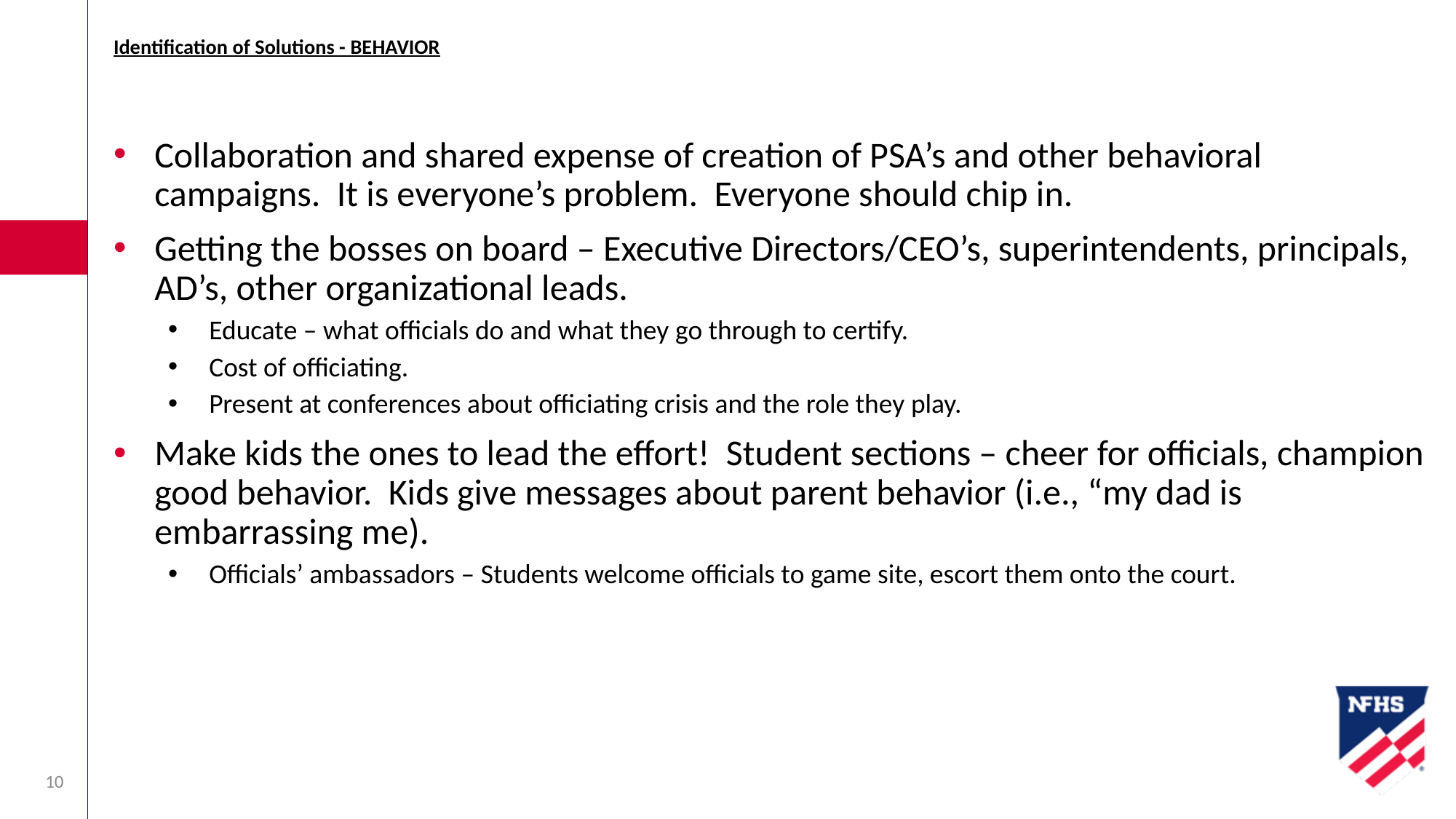

# Identification of Solutions - BEHAVIOR
Collaboration and shared expense of creation of PSA’s and other behavioral campaigns.  It is everyone’s problem.  Everyone should chip in.
Getting the bosses on board – Executive Directors/CEO’s, superintendents, principals, AD’s, other organizational leads.
Educate – what officials do and what they go through to certify.
Cost of officiating.
Present at conferences about officiating crisis and the role they play.
Make kids the ones to lead the effort!  Student sections – cheer for officials, champion good behavior.  Kids give messages about parent behavior (i.e., “my dad is embarrassing me).
Officials’ ambassadors – Students welcome officials to game site, escort them onto the court.

10